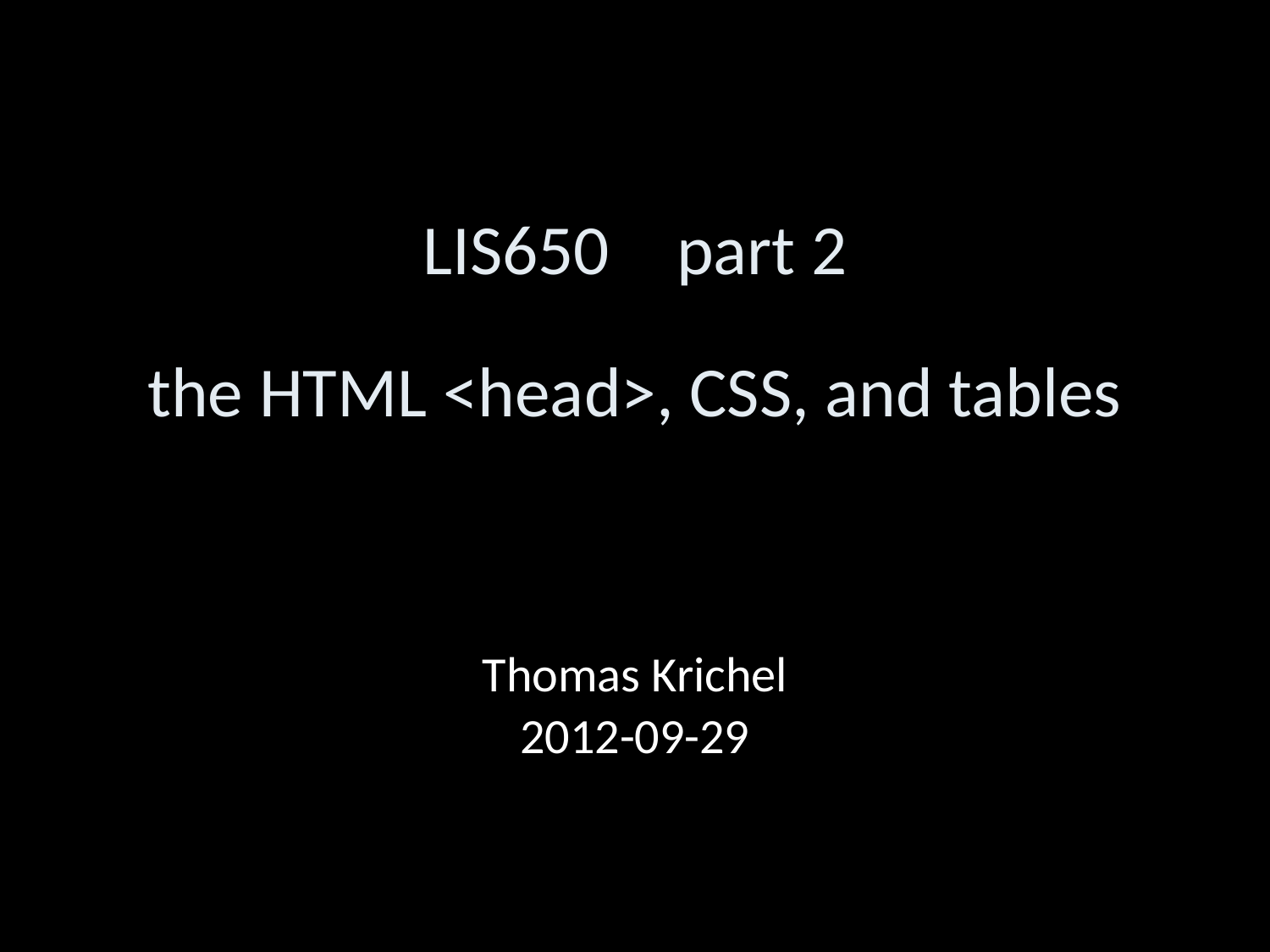

LIS650	part 2
the HTML <head>, CSS, and tables
Thomas Krichel
2012-09-29